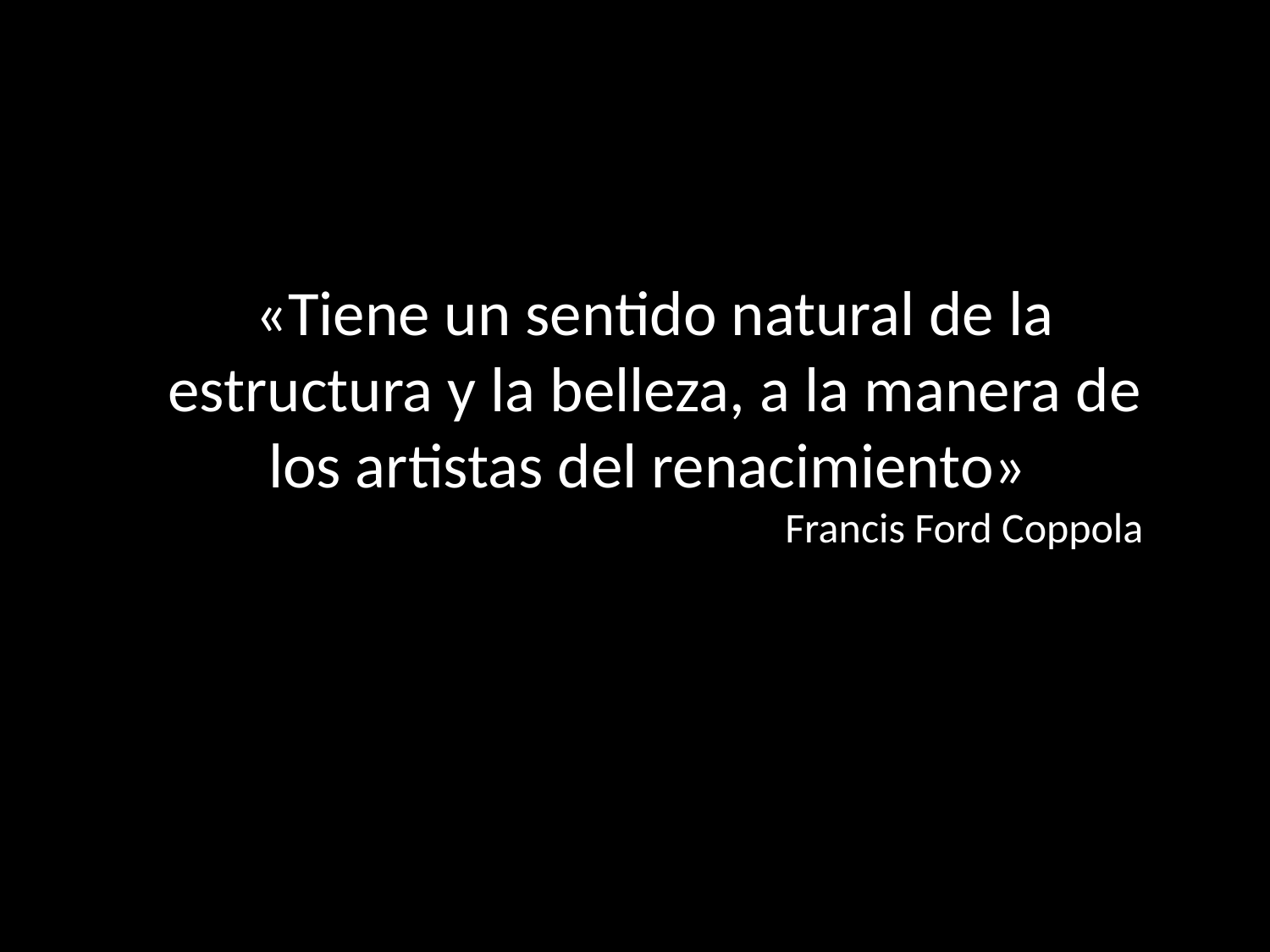

«Tiene un sentido natural de la estructura y la belleza, a la manera de
los artistas del renacimiento»
                                                                    Francis Ford Coppola